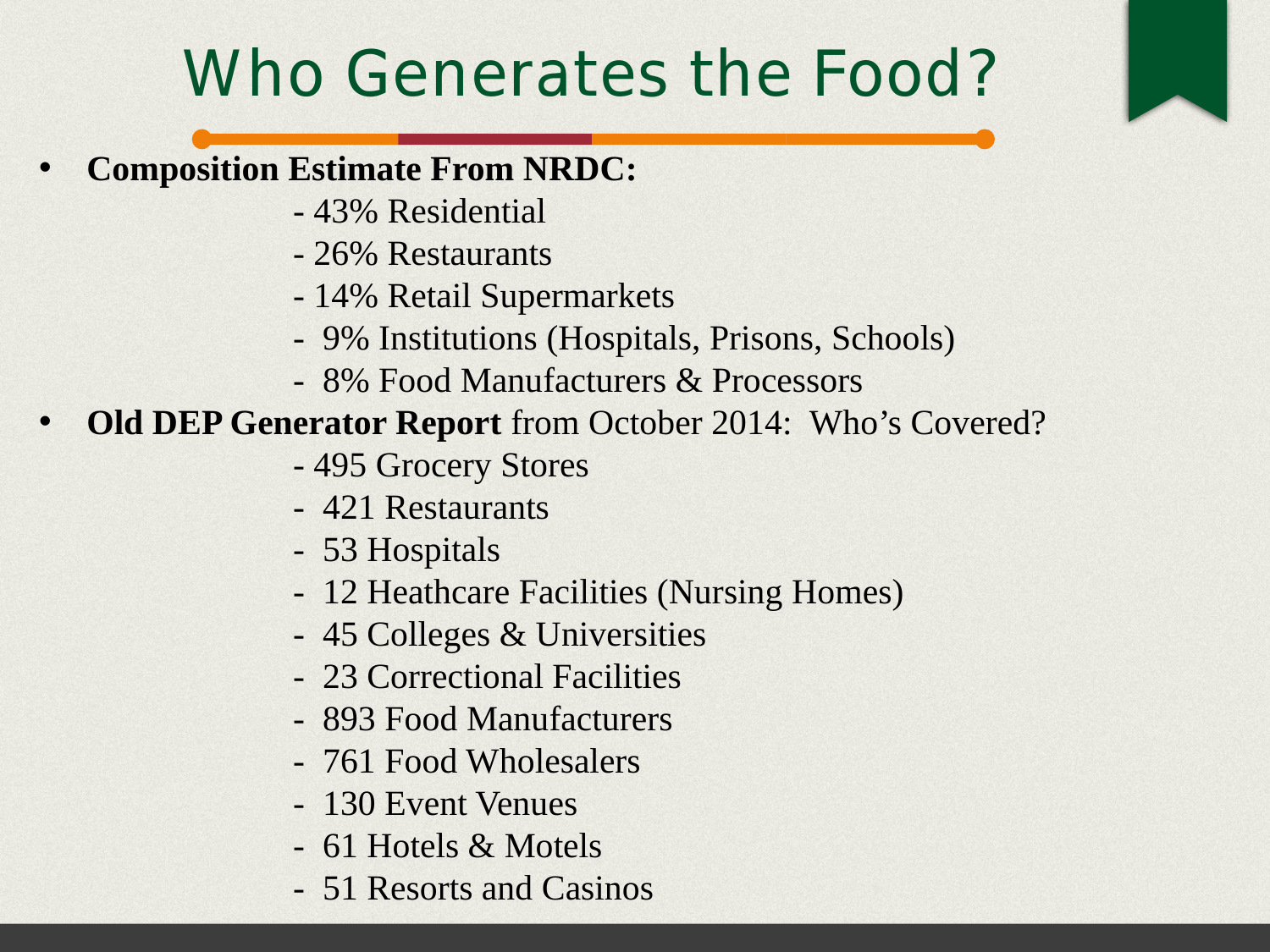

Who Generates the Food?

Composition Estimate From NRDC:
		- 43% Residential
		- 26% Restaurants
		- 14% Retail Supermarkets
		-  9% Institutions (Hospitals, Prisons, Schools)
		-  8% Food Manufacturers & Processors
Old DEP Generator Report from October 2014:  Who’s Covered?
		- 495 Grocery Stores
		-  421 Restaurants
		-  53 Hospitals
		-  12 Heathcare Facilities (Nursing Homes)
		-  45 Colleges & Universities
		-  23 Correctional Facilities
		-  893 Food Manufacturers
		-  761 Food Wholesalers
		-  130 Event Venues
		-  61 Hotels & Motels
		-  51 Resorts and Casinos